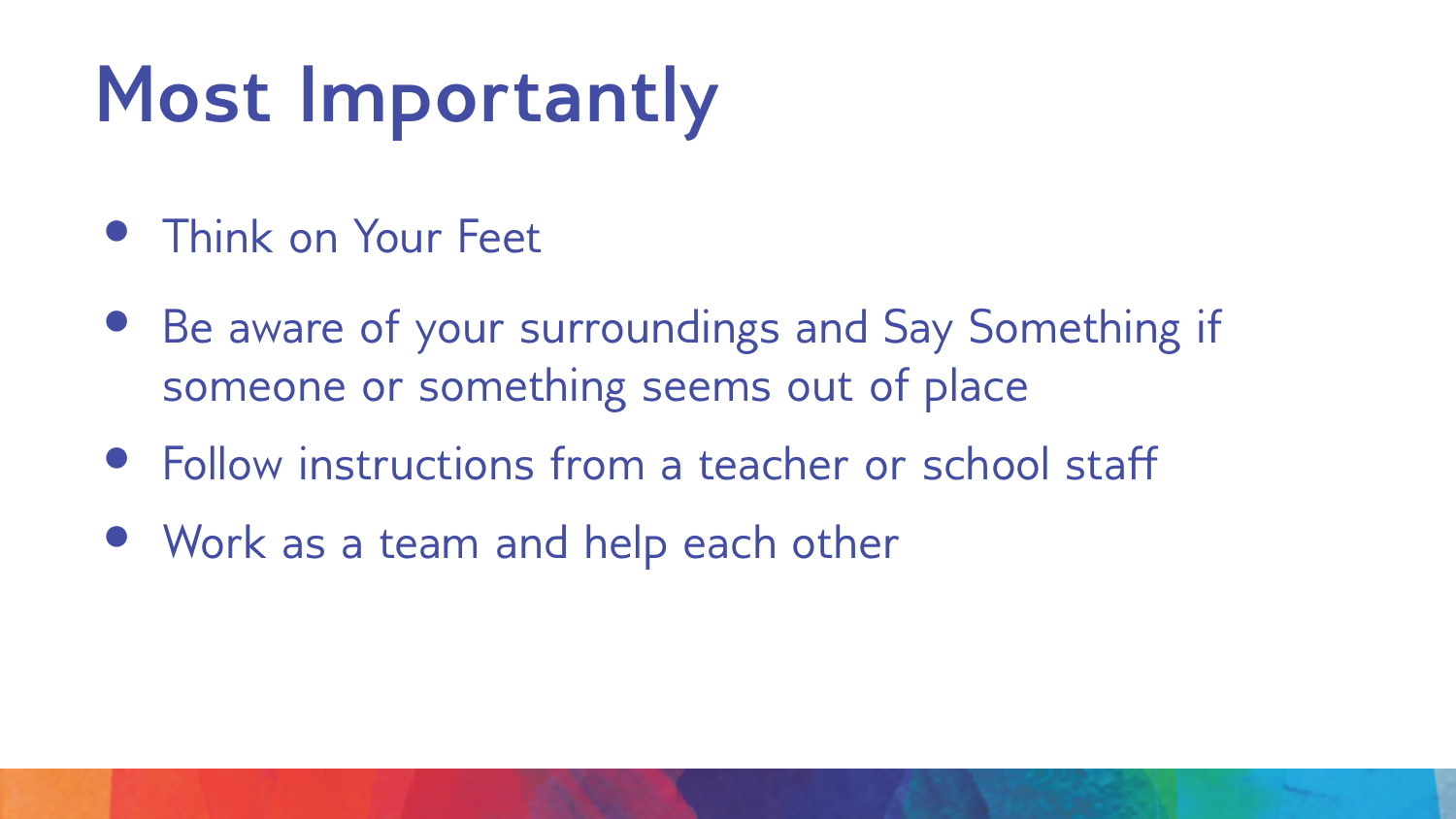

# Most Importantly
Think on Your Feet
Be aware of your surroundings and Say Something if someone or something seems out of place
Follow instructions from a teacher or school staff
Work as a team and help each other